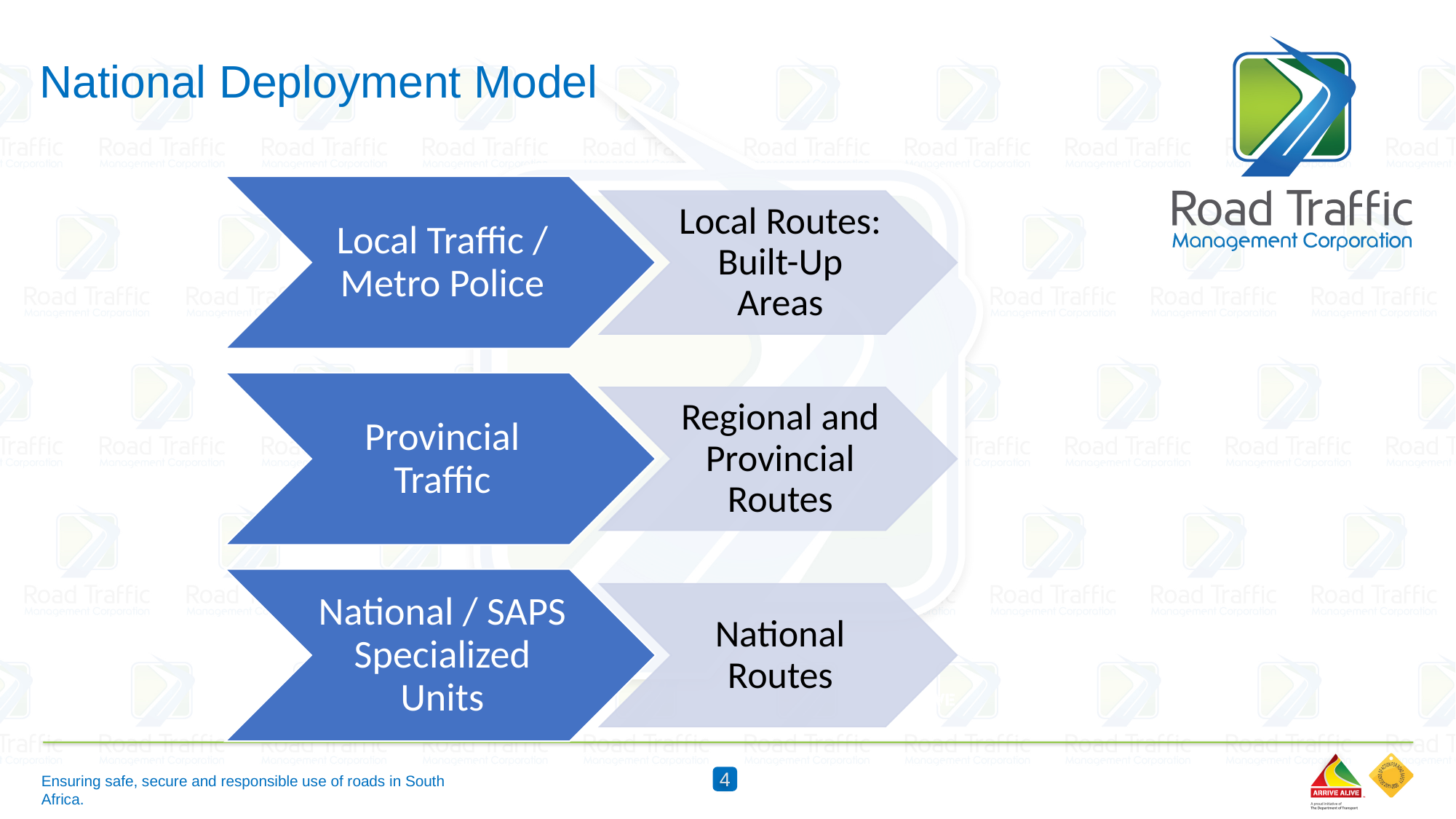

# National Deployment Model
Local Traffic / Metro Police
Local Routes: Built-Up Areas
Provincial Traffic
Regional and Provincial Routes
National / SAPS Specialized Units
National Routes